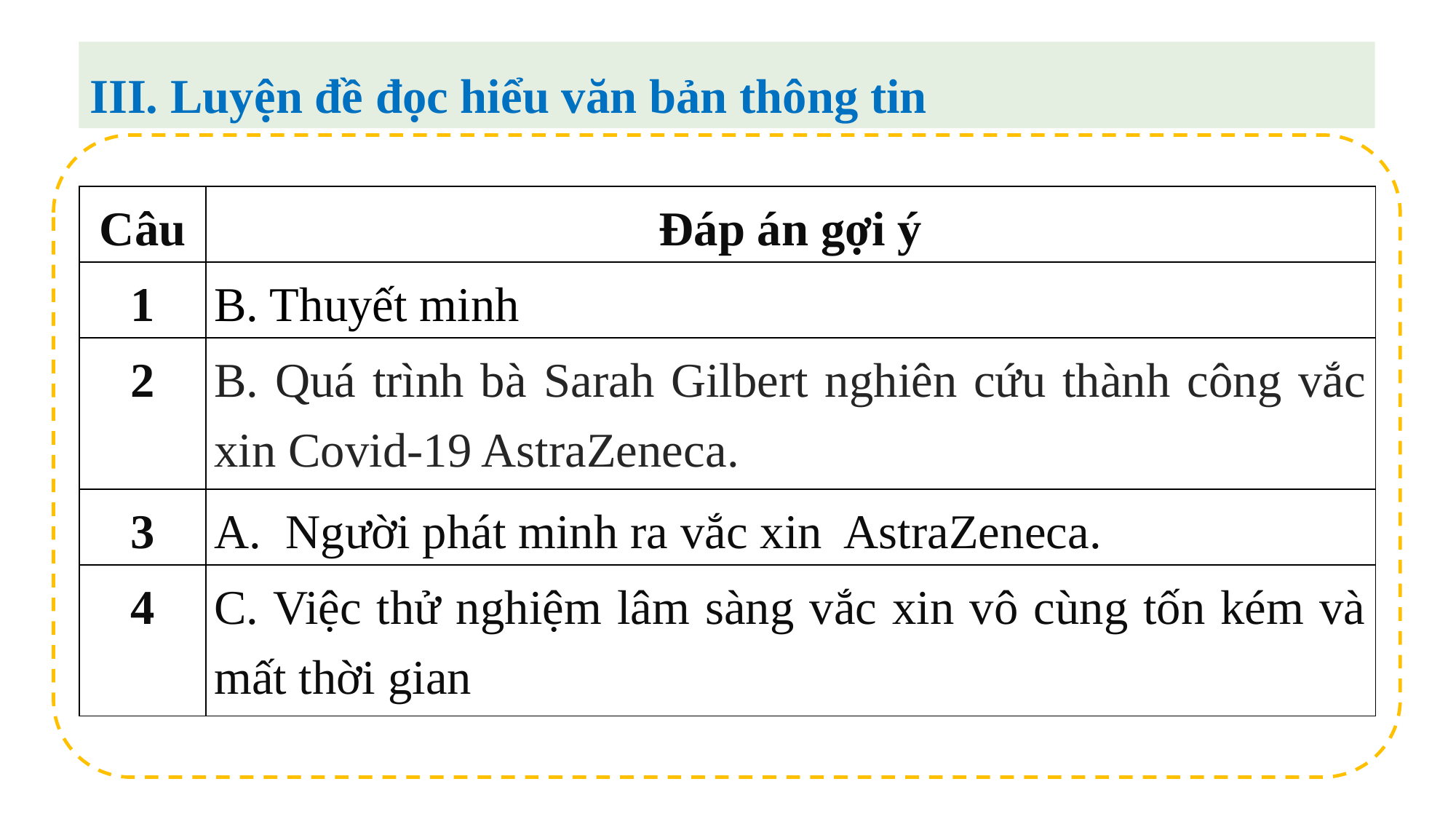

III. Luyện đề đọc hiểu văn bản thông tin

| Câu | Đáp án gợi ý |
| --- | --- |
| 1 | B. Thuyết minh |
| 2 | B. Quá trình bà Sarah Gilbert nghiên cứu thành công vắc xin Covid-19 AstraZeneca. |
| 3 | A. Người phát minh ra vắc xin AstraZeneca. |
| 4 | C. Việc thử nghiệm lâm sàng vắc xin vô cùng tốn kém và mất thời gian |